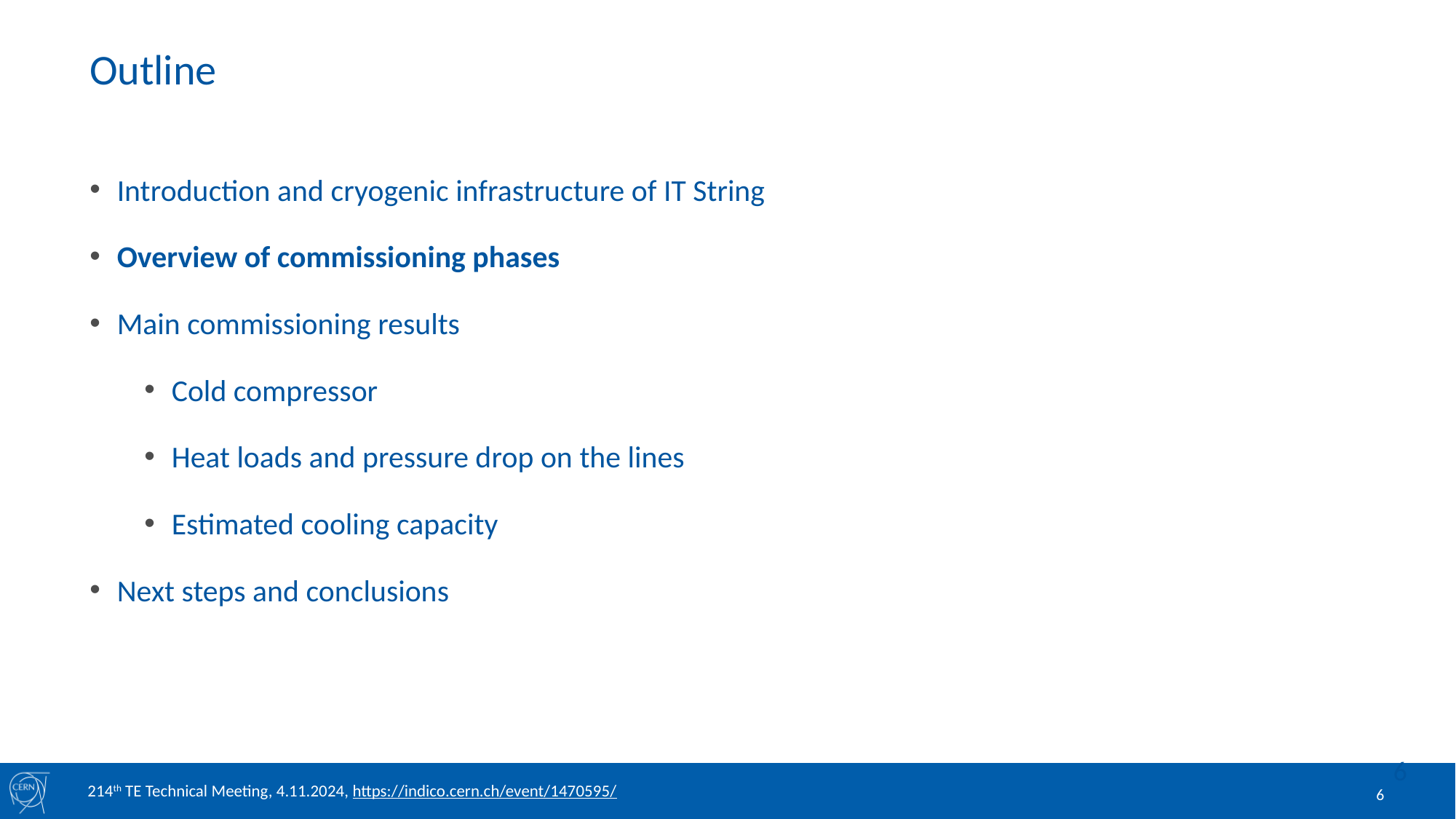

Outline
Introduction and cryogenic infrastructure of IT String
Overview of commissioning phases
Main commissioning results
Cold compressor
Heat loads and pressure drop on the lines
Estimated cooling capacity
Next steps and conclusions
6